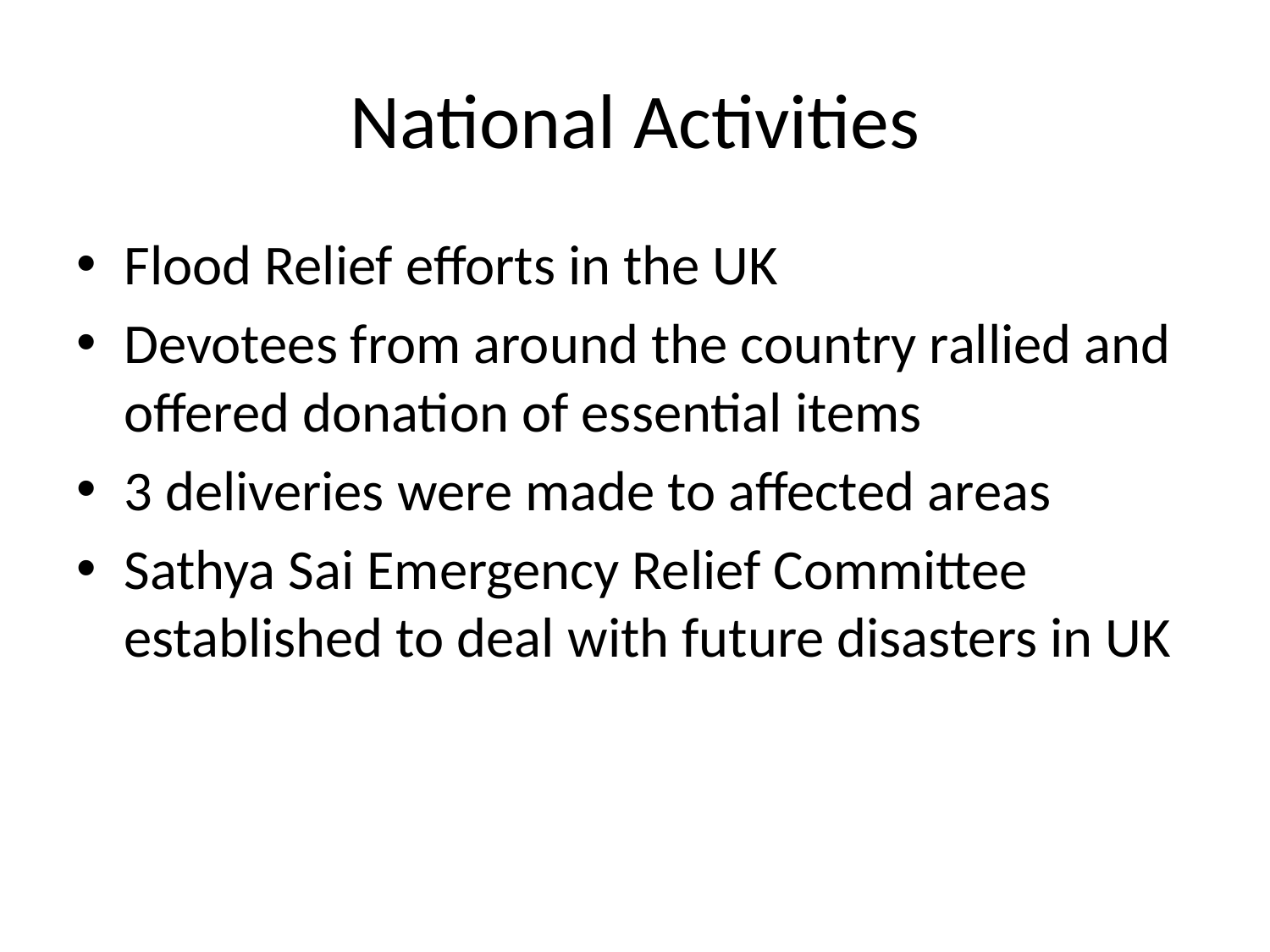

# National Activities
Flood Relief efforts in the UK
Devotees from around the country rallied and offered donation of essential items
3 deliveries were made to affected areas
Sathya Sai Emergency Relief Committee established to deal with future disasters in UK